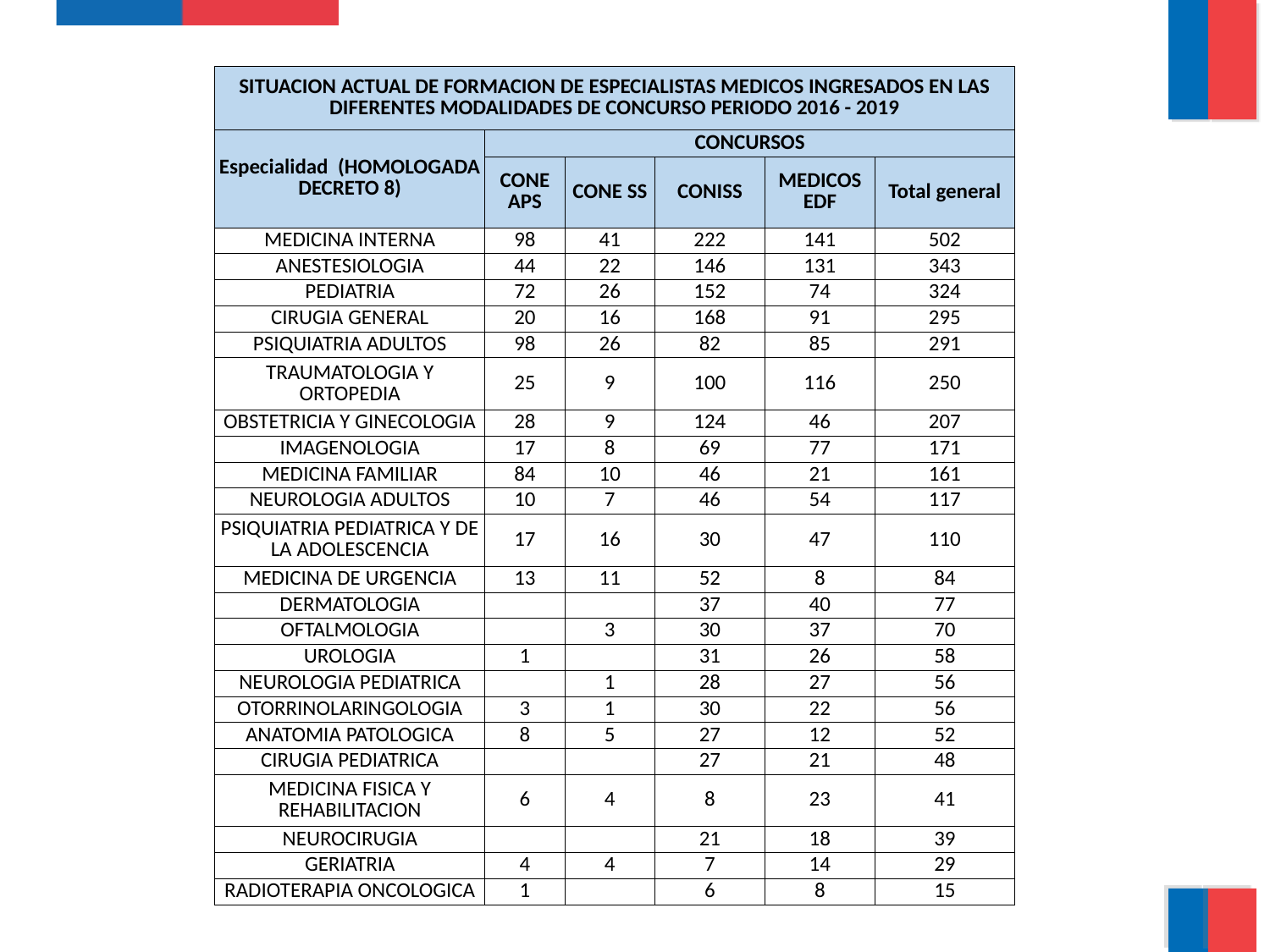

| SITUACION ACTUAL DE FORMACION DE ESPECIALISTAS MEDICOS INGRESADOS EN LAS DIFERENTES MODALIDADES DE CONCURSO PERIODO 2016 - 2019 |  |  |  |  |  |
| --- | --- | --- | --- | --- | --- |
| Especialidad (HOMOLOGADA DECRETO 8) | CONCURSOS |  |  |  |  |
|  | CONE APS | CONE SS | CONISS | MEDICOS EDF | Total general |
| MEDICINA INTERNA | 98 | 41 | 222 | 141 | 502 |
| ANESTESIOLOGIA | 44 | 22 | 146 | 131 | 343 |
| PEDIATRIA | 72 | 26 | 152 | 74 | 324 |
| CIRUGIA GENERAL | 20 | 16 | 168 | 91 | 295 |
| PSIQUIATRIA ADULTOS | 98 | 26 | 82 | 85 | 291 |
| TRAUMATOLOGIA Y ORTOPEDIA | 25 | 9 | 100 | 116 | 250 |
| OBSTETRICIA Y GINECOLOGIA | 28 | 9 | 124 | 46 | 207 |
| IMAGENOLOGIA | 17 | 8 | 69 | 77 | 171 |
| MEDICINA FAMILIAR | 84 | 10 | 46 | 21 | 161 |
| NEUROLOGIA ADULTOS | 10 | 7 | 46 | 54 | 117 |
| PSIQUIATRIA PEDIATRICA Y DE LA ADOLESCENCIA | 17 | 16 | 30 | 47 | 110 |
| MEDICINA DE URGENCIA | 13 | 11 | 52 | 8 | 84 |
| DERMATOLOGIA |  |  | 37 | 40 | 77 |
| OFTALMOLOGIA |  | 3 | 30 | 37 | 70 |
| UROLOGIA | 1 |  | 31 | 26 | 58 |
| NEUROLOGIA PEDIATRICA |  | 1 | 28 | 27 | 56 |
| OTORRINOLARINGOLOGIA | 3 | 1 | 30 | 22 | 56 |
| ANATOMIA PATOLOGICA | 8 | 5 | 27 | 12 | 52 |
| CIRUGIA PEDIATRICA |  |  | 27 | 21 | 48 |
| MEDICINA FISICA Y REHABILITACION | 6 | 4 | 8 | 23 | 41 |
| NEUROCIRUGIA |  |  | 21 | 18 | 39 |
| GERIATRIA | 4 | 4 | 7 | 14 | 29 |
| RADIOTERAPIA ONCOLOGICA | 1 |  | 6 | 8 | 15 |